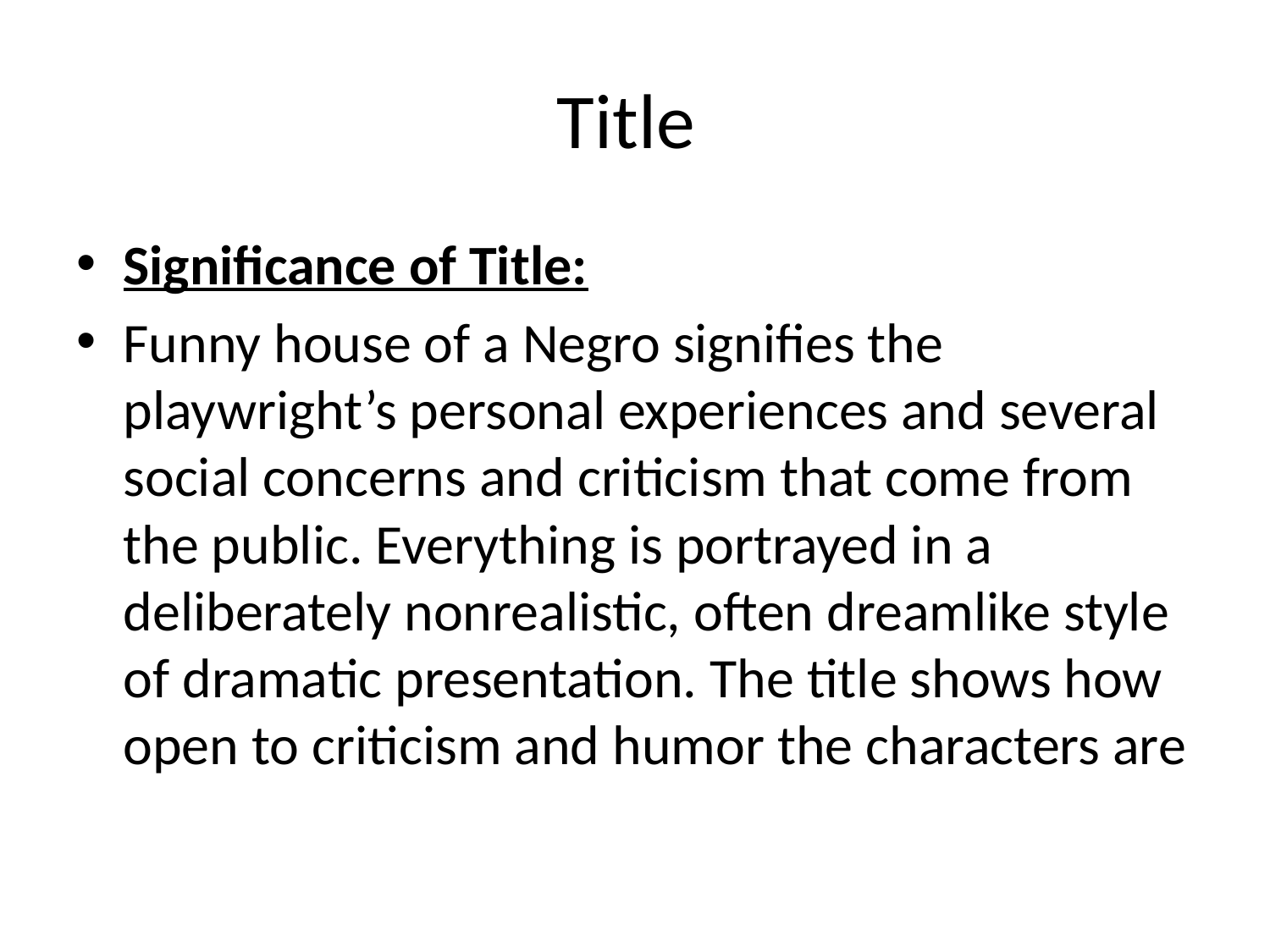

# Title
Significance of Title:
Funny house of a Negro signifies the playwright’s personal experiences and several social concerns and criticism that come from the public. Everything is portrayed in a deliberately nonrealistic, often dreamlike style of dramatic presentation. The title shows how open to criticism and humor the characters are